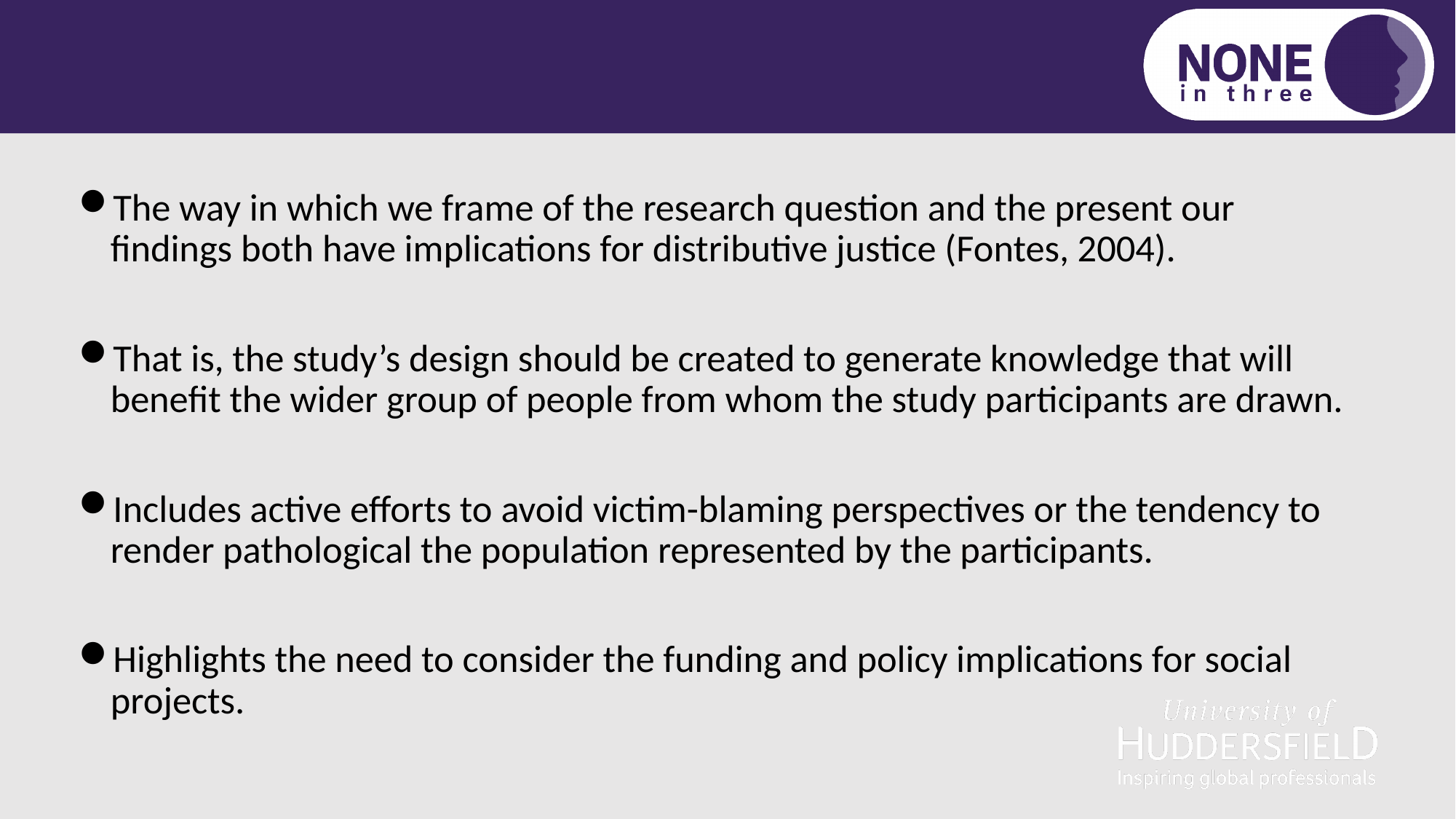

# Promoting justice
The way in which we frame of the research question and the present our findings both have implications for distributive justice (Fontes, 2004).

That is, the study’s design should be created to generate knowledge that will benefit the wider group of people from whom the study participants are drawn.

Includes active efforts to avoid victim-blaming perspectives or the tendency to render pathological the population represented by the participants.

Highlights the need to consider the funding and policy implications for social projects.